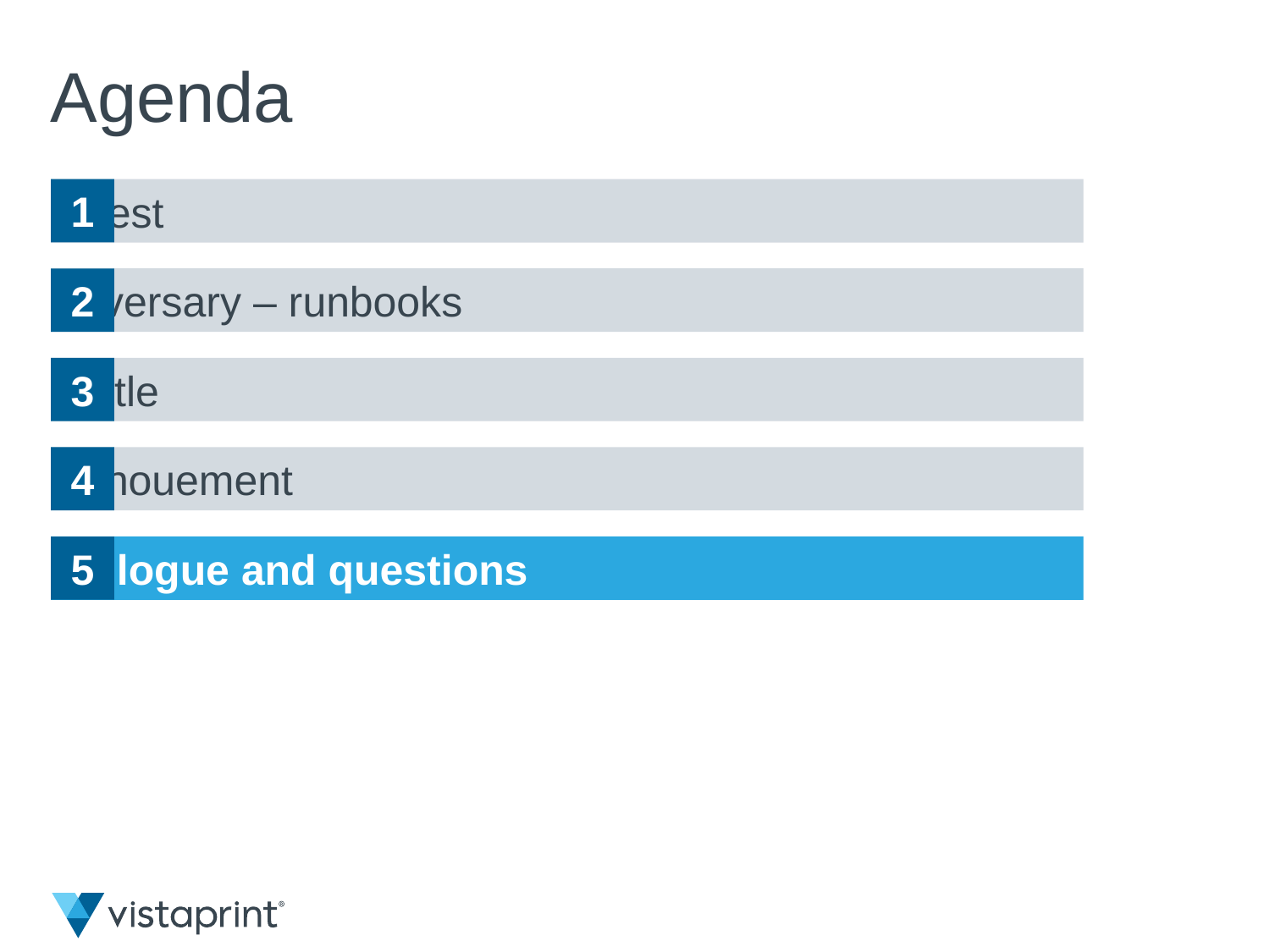

# Agenda
Quest
1
Adversary – runbooks
2
Battle
3
Denouement
4
Epilogue and questions
5
27